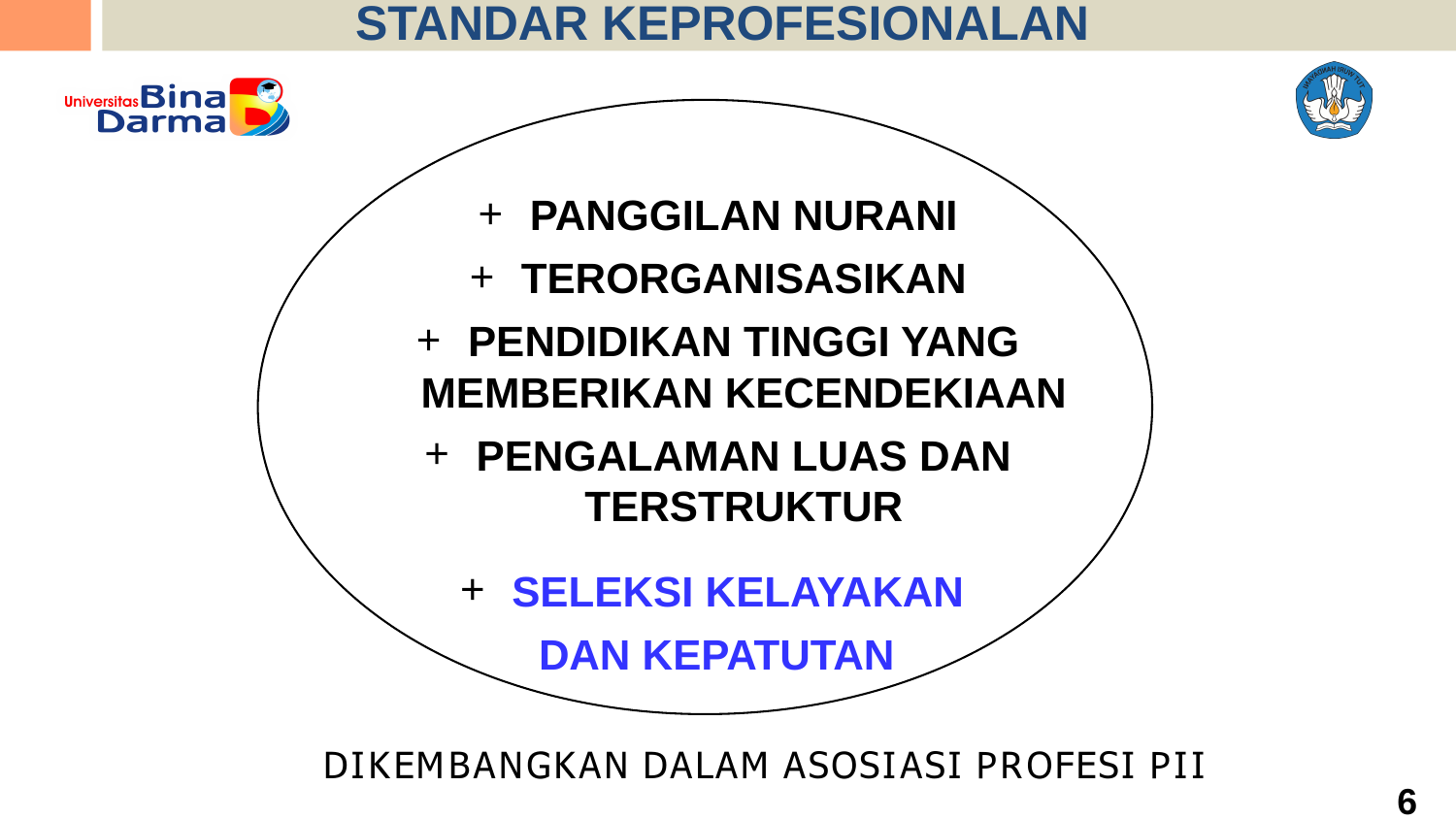

STANDAR KEPROFESIONALAN

PANGGILAN NURANI
TERORGANISASIKAN
PENDIDIKAN TINGGI YANG MEMBERIKAN KECENDEKIAAN
PENGALAMAN LUAS DAN TERSTRUKTUR

SELEKSI KELAYAKAN
DAN KEPATUTAN
DIKEMBANGKAN DALAM ASOSIASI PROFESI PII
6